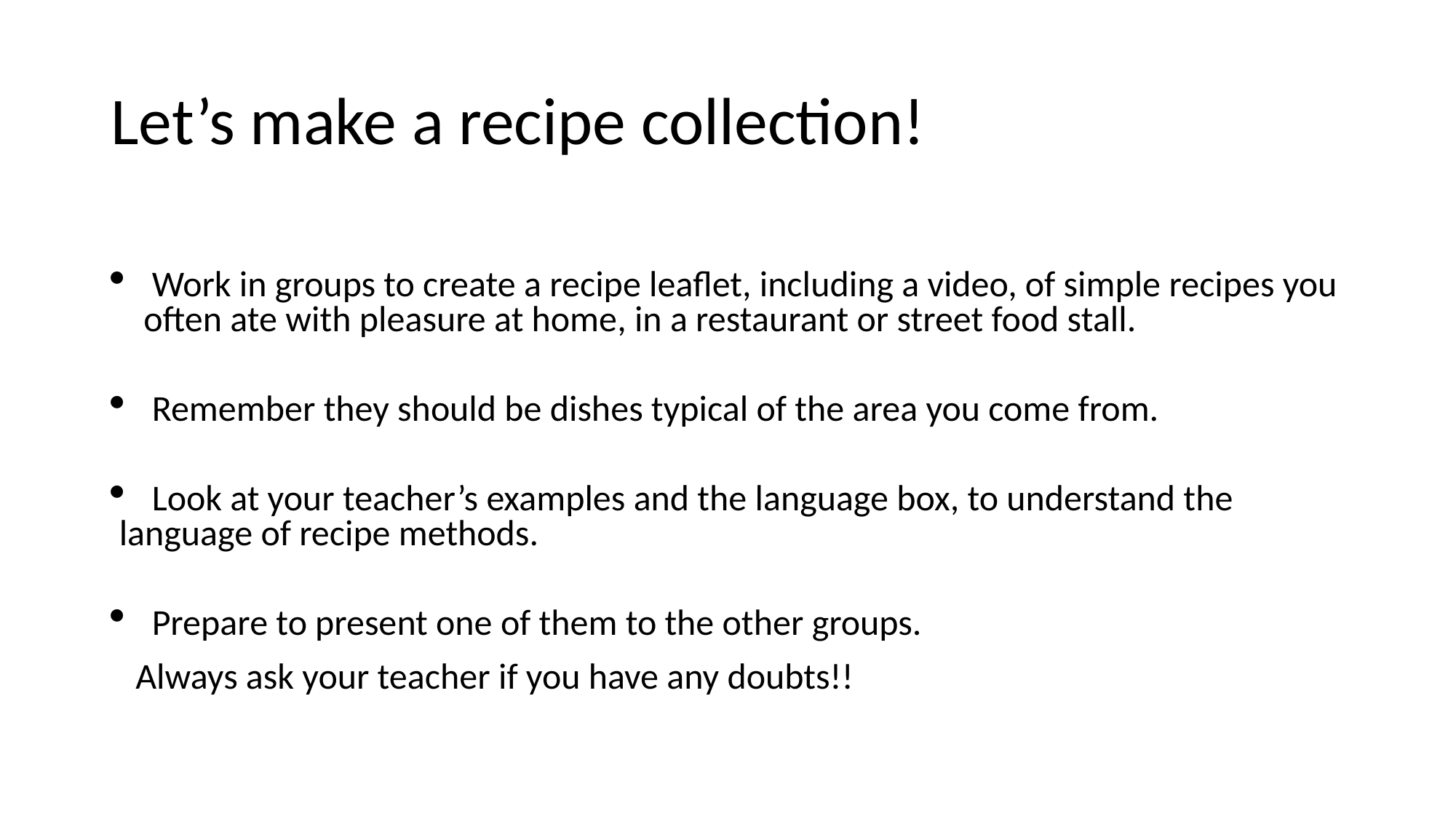

# Let’s make a recipe collection!

Work in groups to create a recipe leaflet, including a video, of simple recipes you
    often ate with pleasure at home, in a restaurant or street food stall.

Remember they should be dishes typical of the area you come from.

Look at your teacher’s examples and the language box, to understand the
 language of recipe methods.

Prepare to present one of them to the other groups.
   Always ask your teacher if you have any doubts!!